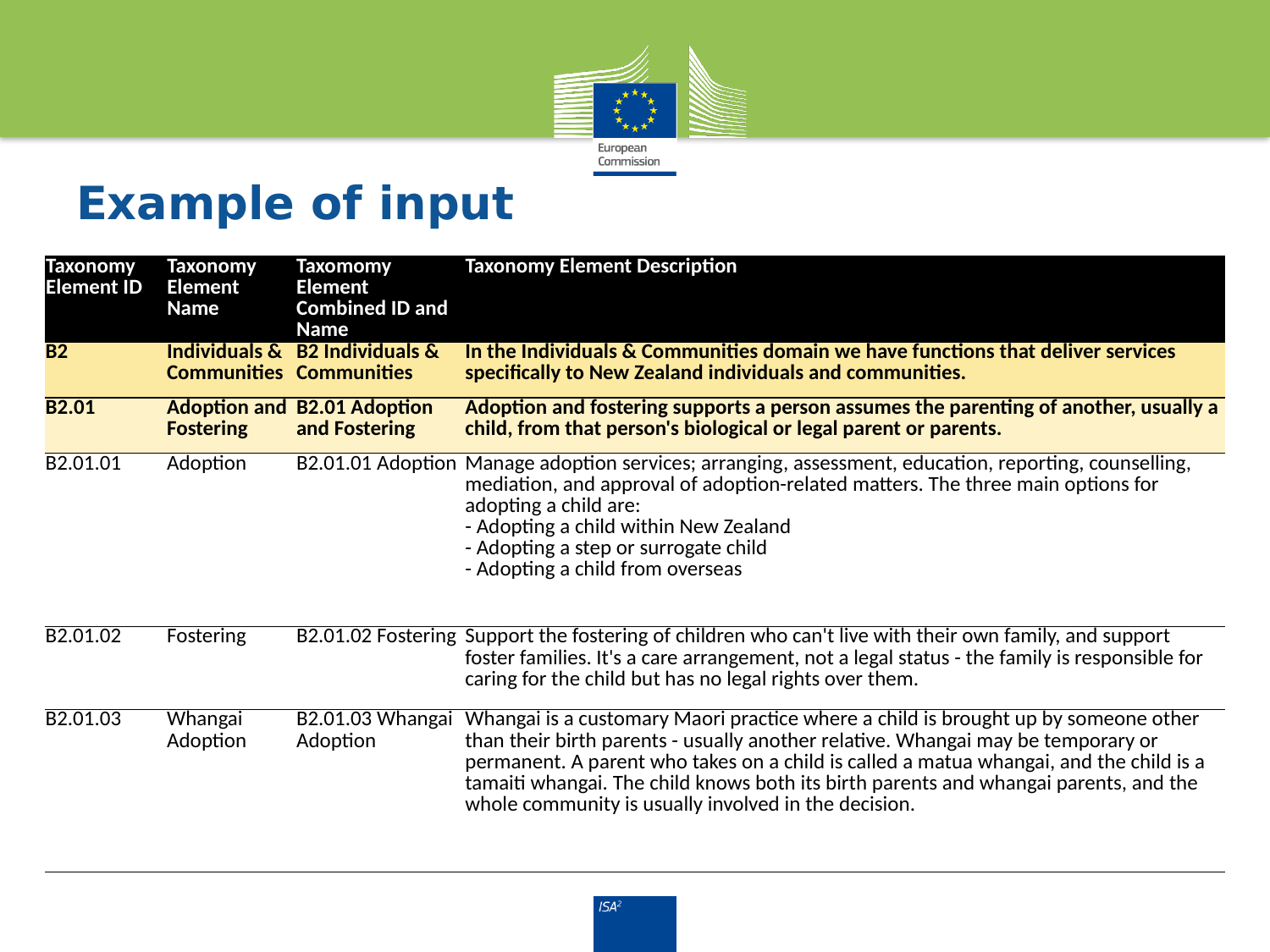

# Example of input
| Taxonomy Element ID | Taxonomy Element Name | Taxomomy Element Combined ID and Name | Taxonomy Element Description |
| --- | --- | --- | --- |
| B2 | Individuals & Communities | B2 Individuals & Communities | In the Individuals & Communities domain we have functions that deliver services specifically to New Zealand individuals and communities. |
| B2.01 | Adoption and Fostering | B2.01 Adoption and Fostering | Adoption and fostering supports a person assumes the parenting of another, usually a child, from that person's biological or legal parent or parents. |
| B2.01.01 | Adoption | B2.01.01 Adoption | Manage adoption services; arranging, assessment, education, reporting, counselling, mediation, and approval of adoption-related matters. The three main options for adopting a child are: - Adopting a child within New Zealand - Adopting a step or surrogate child - Adopting a child from overseas |
| B2.01.02 | Fostering | B2.01.02 Fostering | Support the fostering of children who can't live with their own family, and support foster families. It's a care arrangement, not a legal status - the family is responsible for caring for the child but has no legal rights over them. |
| B2.01.03 | Whangai Adoption | B2.01.03 Whangai Adoption | Whangai is a customary Maori practice where a child is brought up by someone other than their birth parents - usually another relative. Whangai may be temporary or permanent. A parent who takes on a child is called a matua whangai, and the child is a tamaiti whangai. The child knows both its birth parents and whangai parents, and the whole community is usually involved in the decision. |